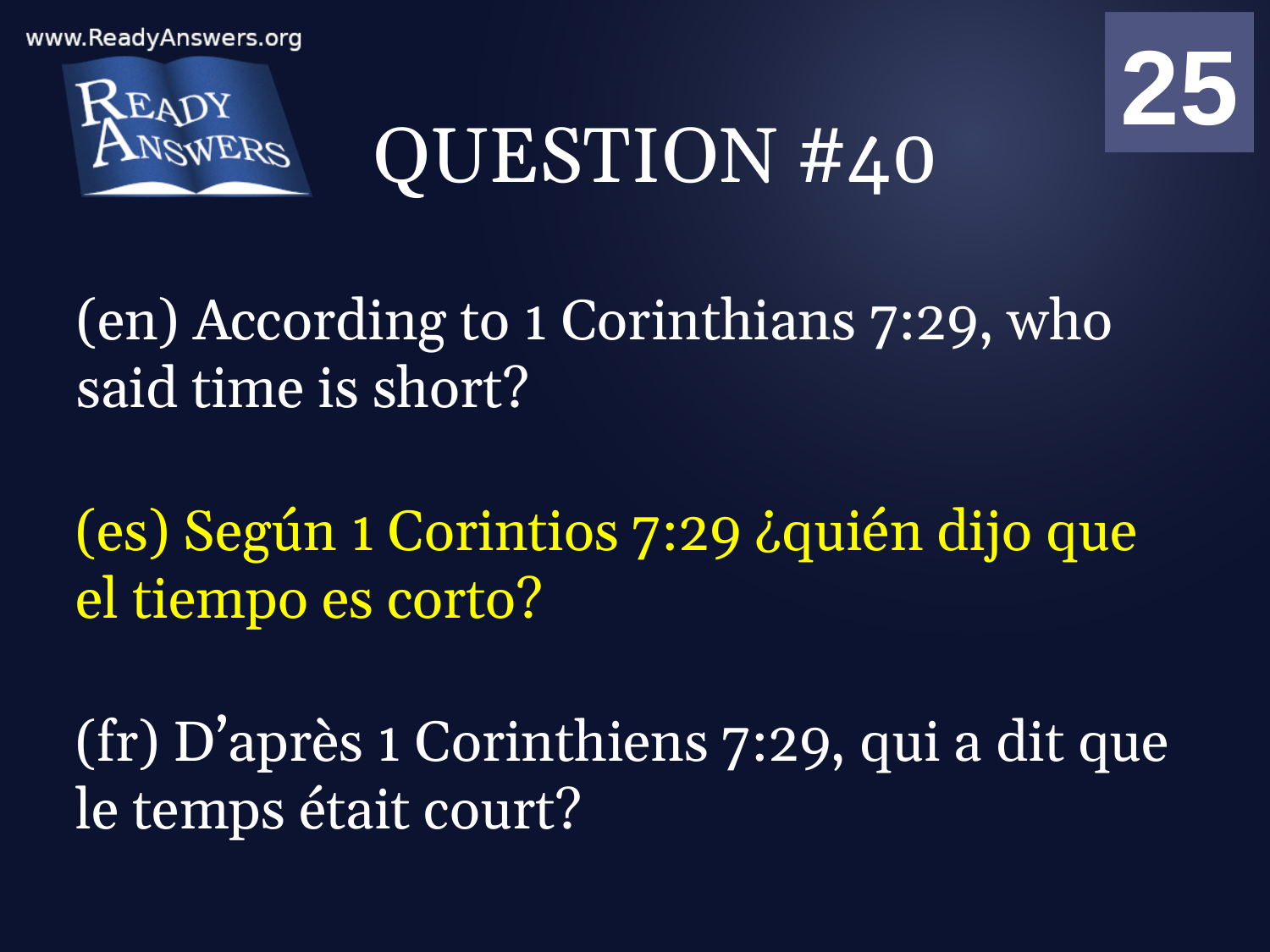

01
02
03
04
05
06
07
08
09
10
11
12
13
14
15
16
17
18
19
20
21
22
23
24
25
00
# QUESTION #40
(en) According to 1 Corinthians 7:29, who said time is short?
(es) Según 1 Corintios 7:29 ¿quién dijo que el tiempo es corto?
(fr) D’après 1 Corinthiens 7:29, qui a dit que le temps était court?